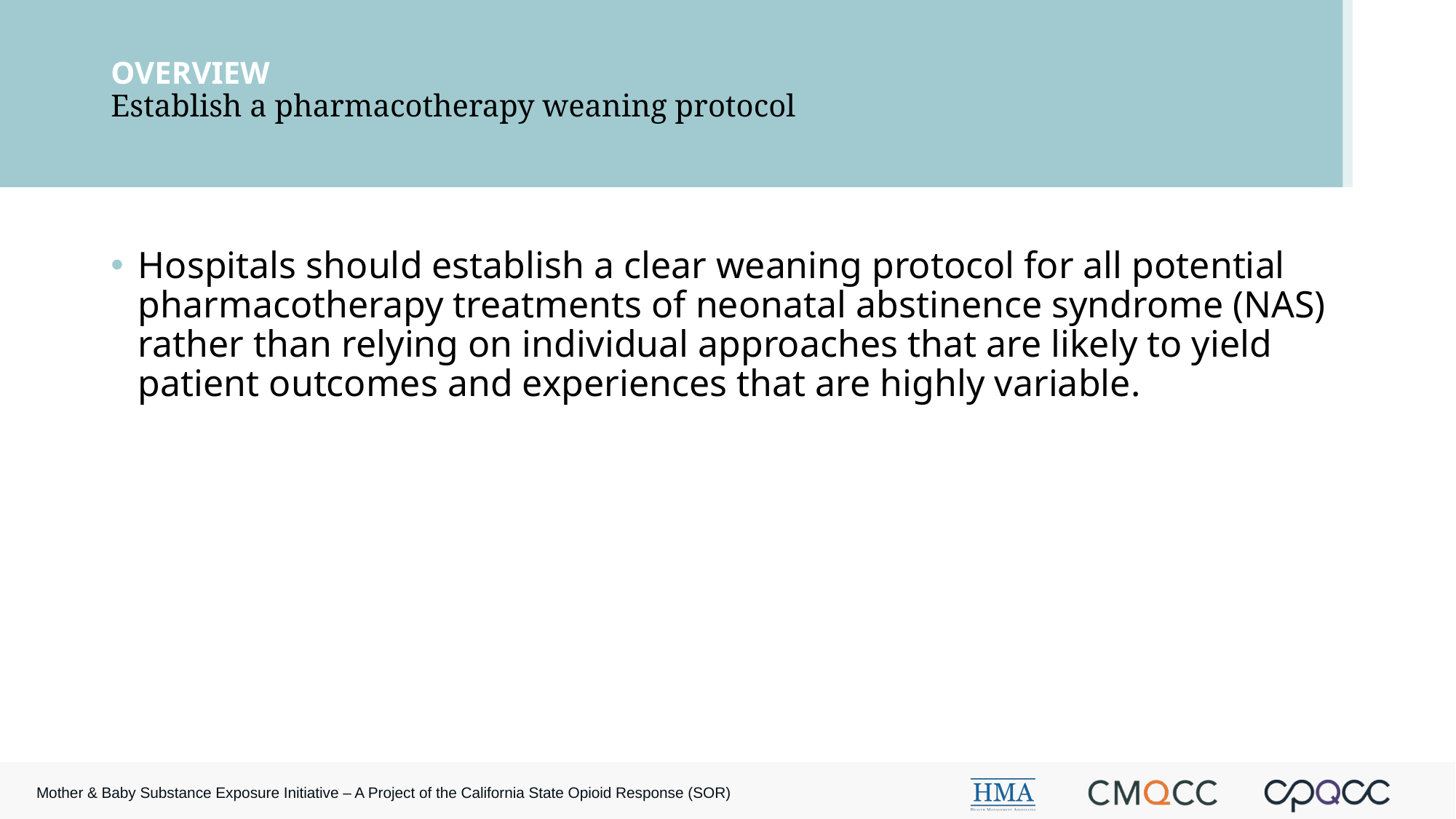

# OVERVIEW Establish a pharmacotherapy weaning protocol
Hospitals should establish a clear weaning protocol for all potential pharmacotherapy treatments of neonatal abstinence syndrome (NAS) rather than relying on individual approaches that are likely to yield patient outcomes and experiences that are highly variable.